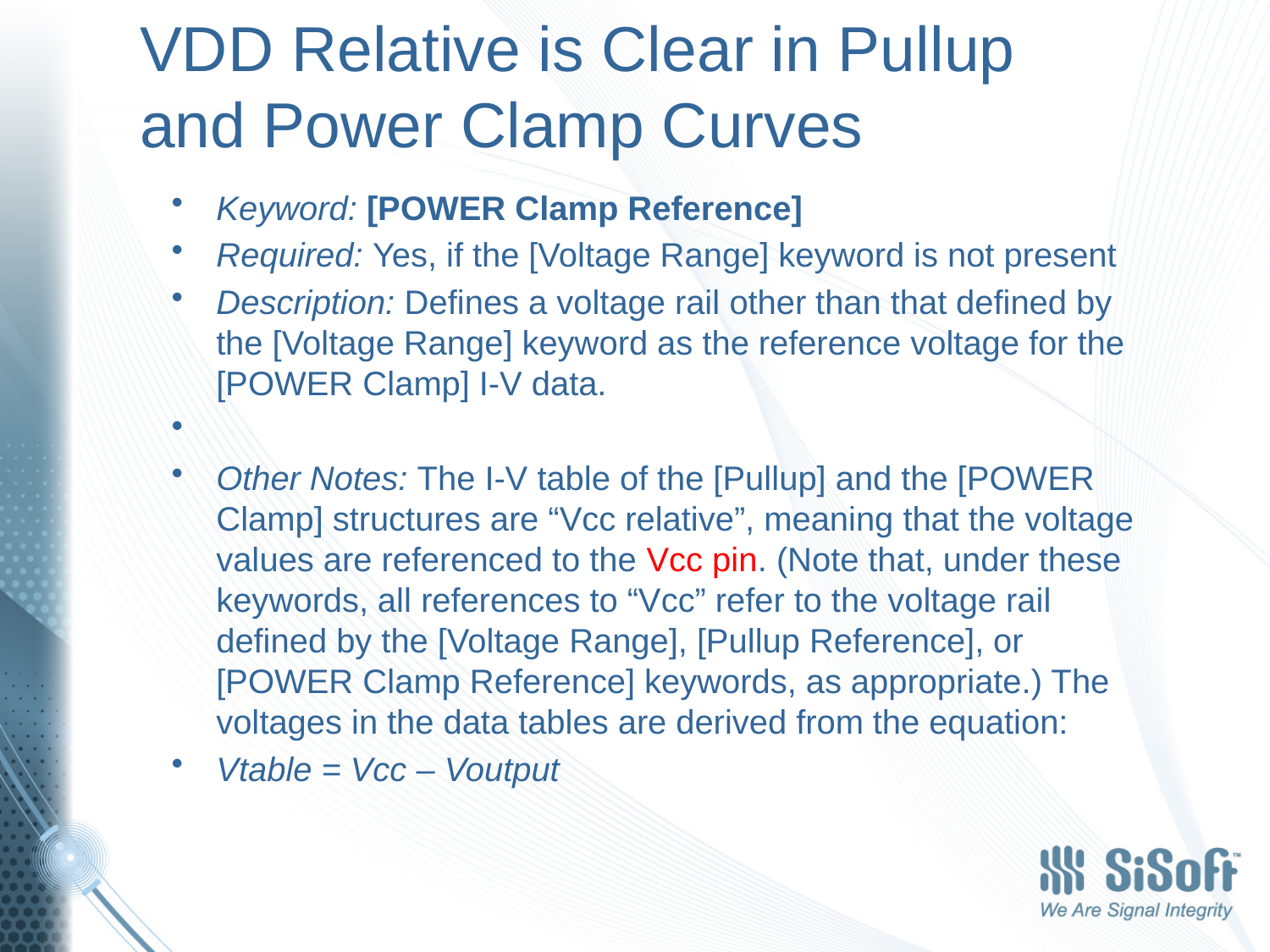

# VDD Relative is Clear in Pullup and Power Clamp Curves
Keyword: [POWER Clamp Reference]
Required: Yes, if the [Voltage Range] keyword is not present
Description: Defines a voltage rail other than that defined by the [Voltage Range] keyword as the reference voltage for the [POWER Clamp] I-V data.

Other Notes: The I-V table of the [Pullup] and the [POWER Clamp] structures are “Vcc relative”, meaning that the voltage values are referenced to the Vcc pin. (Note that, under these keywords, all references to “Vcc” refer to the voltage rail defined by the [Voltage Range], [Pullup Reference], or [POWER Clamp Reference] keywords, as appropriate.) The voltages in the data tables are derived from the equation:
Vtable = Vcc – Voutput